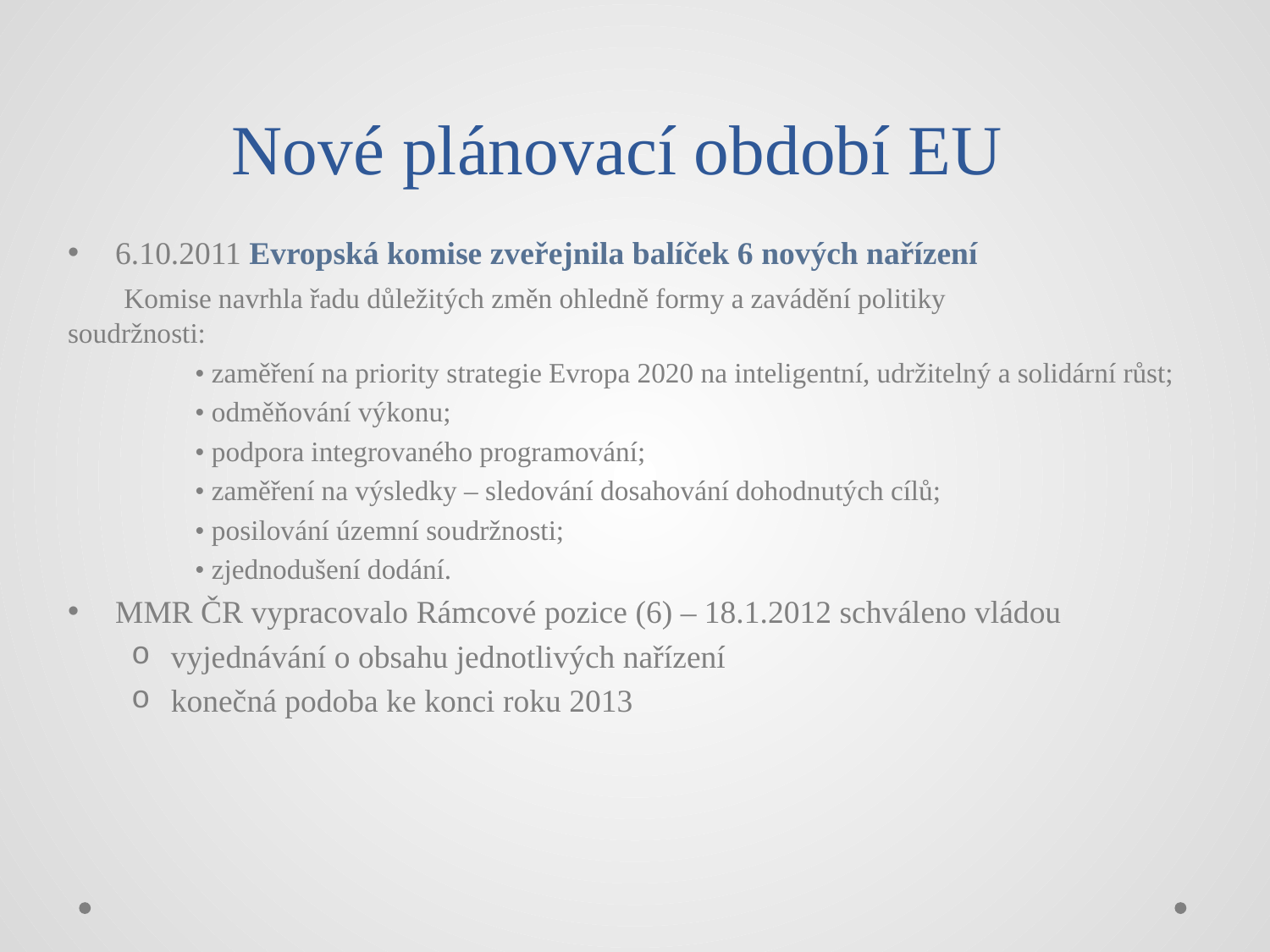

# Nové plánovací období EU
6.10.2011 Evropská komise zveřejnila balíček 6 nových nařízení
       Komise navrhla řadu důležitých změn ohledně formy a zavádění politiky   	soudržnosti:
	• zaměření na priority strategie Evropa 2020 na inteligentní, udržitelný a solidární růst;
	• odměňování výkonu;
	• podpora integrovaného programování;
	• zaměření na výsledky – sledování dosahování dohodnutých cílů;
	• posilování územní soudržnosti;
	• zjednodušení dodání.
MMR ČR vypracovalo Rámcové pozice (6) – 18.1.2012 schváleno vládou
vyjednávání o obsahu jednotlivých nařízení
konečná podoba ke konci roku 2013